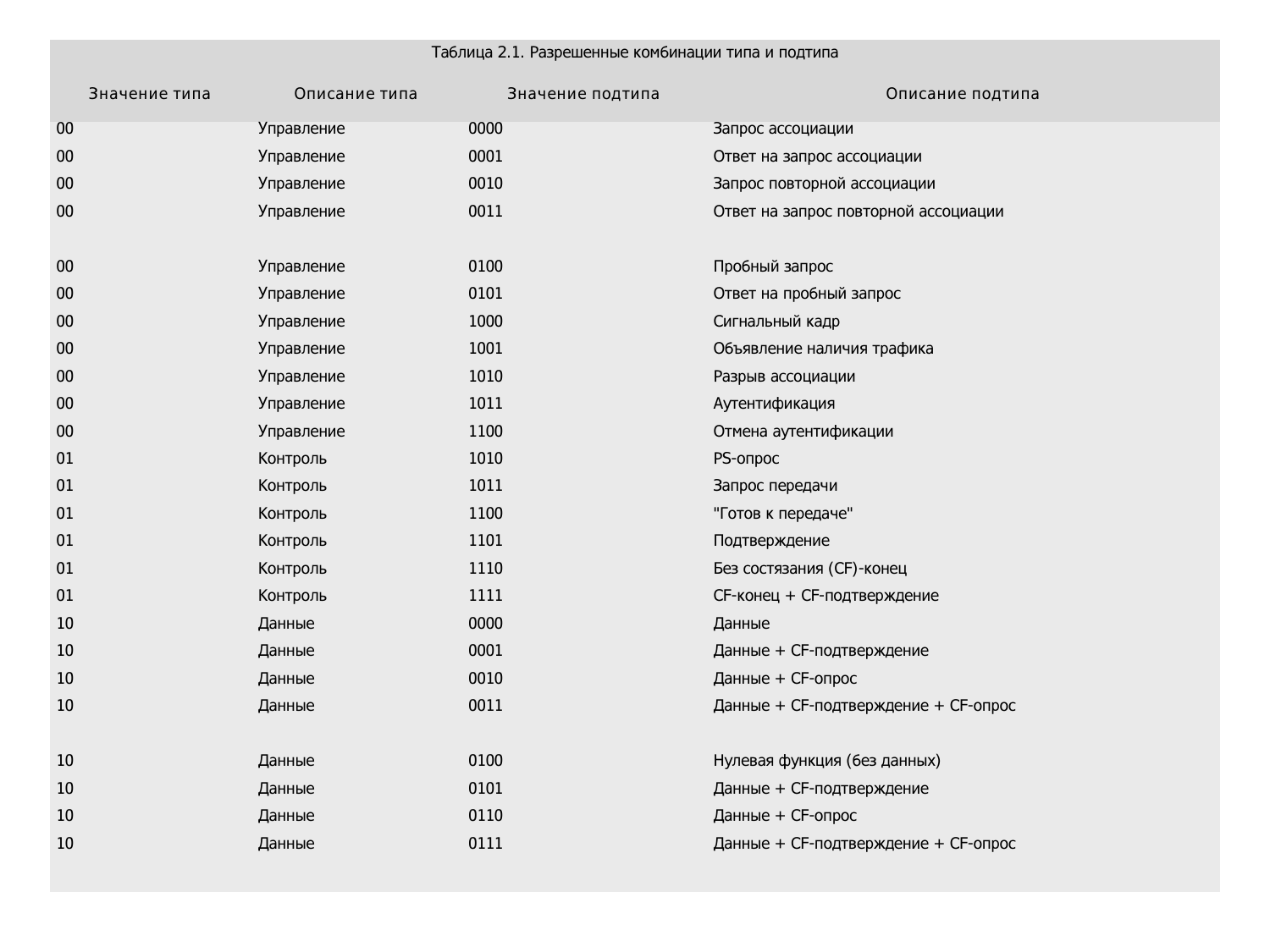

| Таблица 2.1. Разрешенные комбинации типа и подтипа |  |  |  |
| --- | --- | --- | --- |
| Значение типа | Описание типа | Значение подтипа | Описание подтипа |
| 00 | Управление | 0000 | Запрос ассоциации |
| 00 | Управление | 0001 | Ответ на запрос ассоциации |
| 00 | Управление | 0010 | Запрос повторной ассоциации |
| 00 | Управление | 0011 | Ответ на запрос повторной ассоциации |
| 00 | Управление | 0100 | Пробный запрос |
| 00 | Управление | 0101 | Ответ на пробный запрос |
| 00 | Управление | 1000 | Сигнальный кадр |
| 00 | Управление | 1001 | Объявление наличия трафика |
| 00 | Управление | 1010 | Разрыв ассоциации |
| 00 | Управление | 1011 | Аутентификация |
| 00 | Управление | 1100 | Отмена аутентификации |
| 01 | Контроль | 1010 | PS-oпpoc |
| 01 | Контроль | 1011 | Запрос передачи |
| 01 | Контроль | 1100 | "Готов к передаче" |
| 01 | Контроль | 1101 | Подтверждение |
| 01 | Контроль | 1110 | Без состязания (СF)-конец |
| 01 | Контроль | 1111 | CF-конец + CF-подтверждение |
| 10 | Данные | 0000 | Данные |
| 10 | Данные | 0001 | Данные + CF-подтверждение |
| 10 | Данные | 0010 | Данные + CF-oпpoc |
| 10 | Данные | 0011 | Данные + CF-подтверждение + CF-опрос |
| 10 | Данные | 0100 | Нулевая функция (без данных) |
| 10 | Данные | 0101 | Данные + CF-подтверждение |
| 10 | Данные | 0110 | Данные + CF-oпрос |
| 10 | Данные | 0111 | Данные + CF-подтверждение + CF-oпрос |